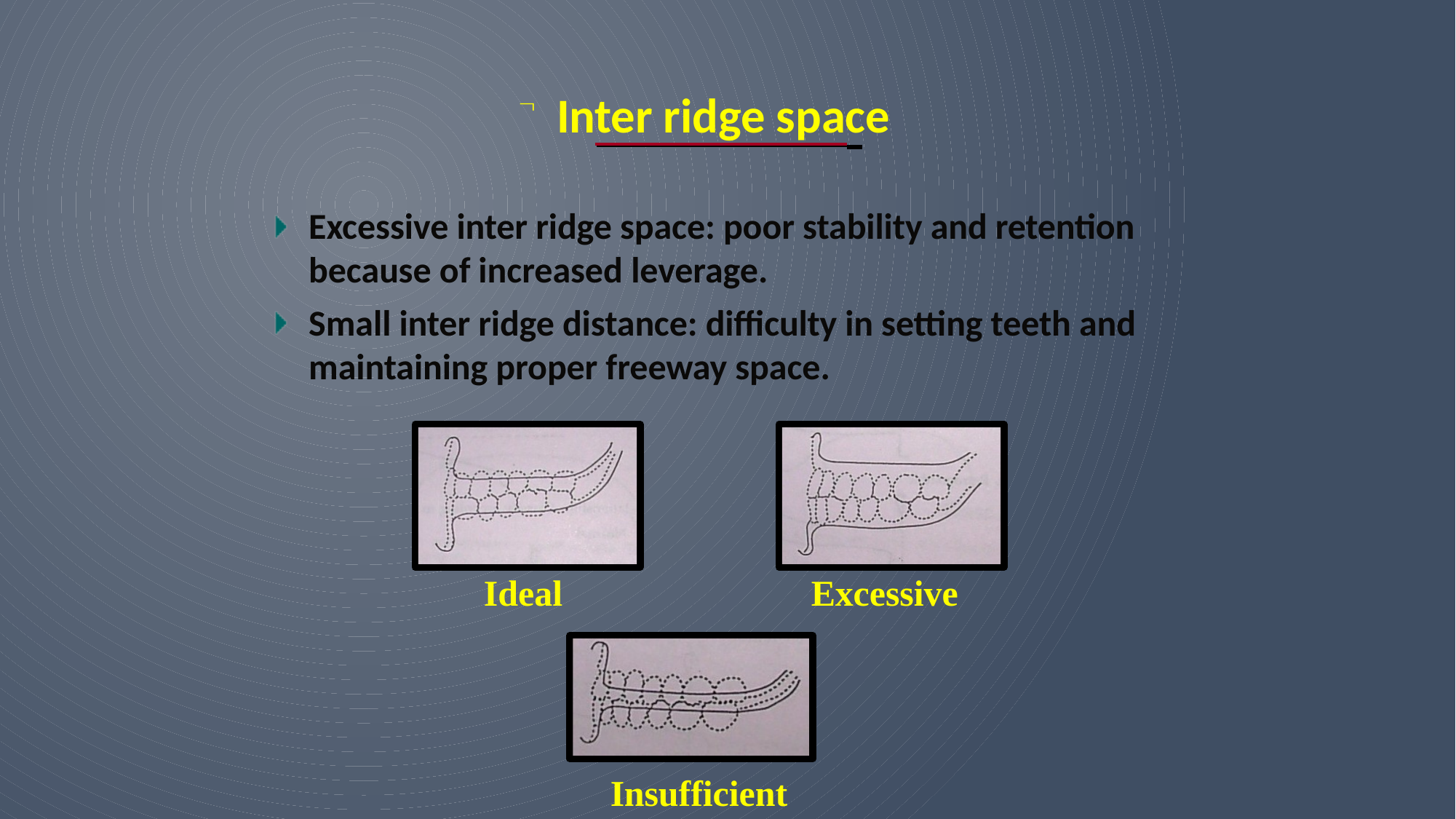

¬	Inter ridge space

Excessive inter ridge space: poor stability and retention  because of increased leverage.
Small inter ridge distance: difficulty in setting teeth and  maintaining proper freeway space.

Ideal
Excessive

25
Insufficient